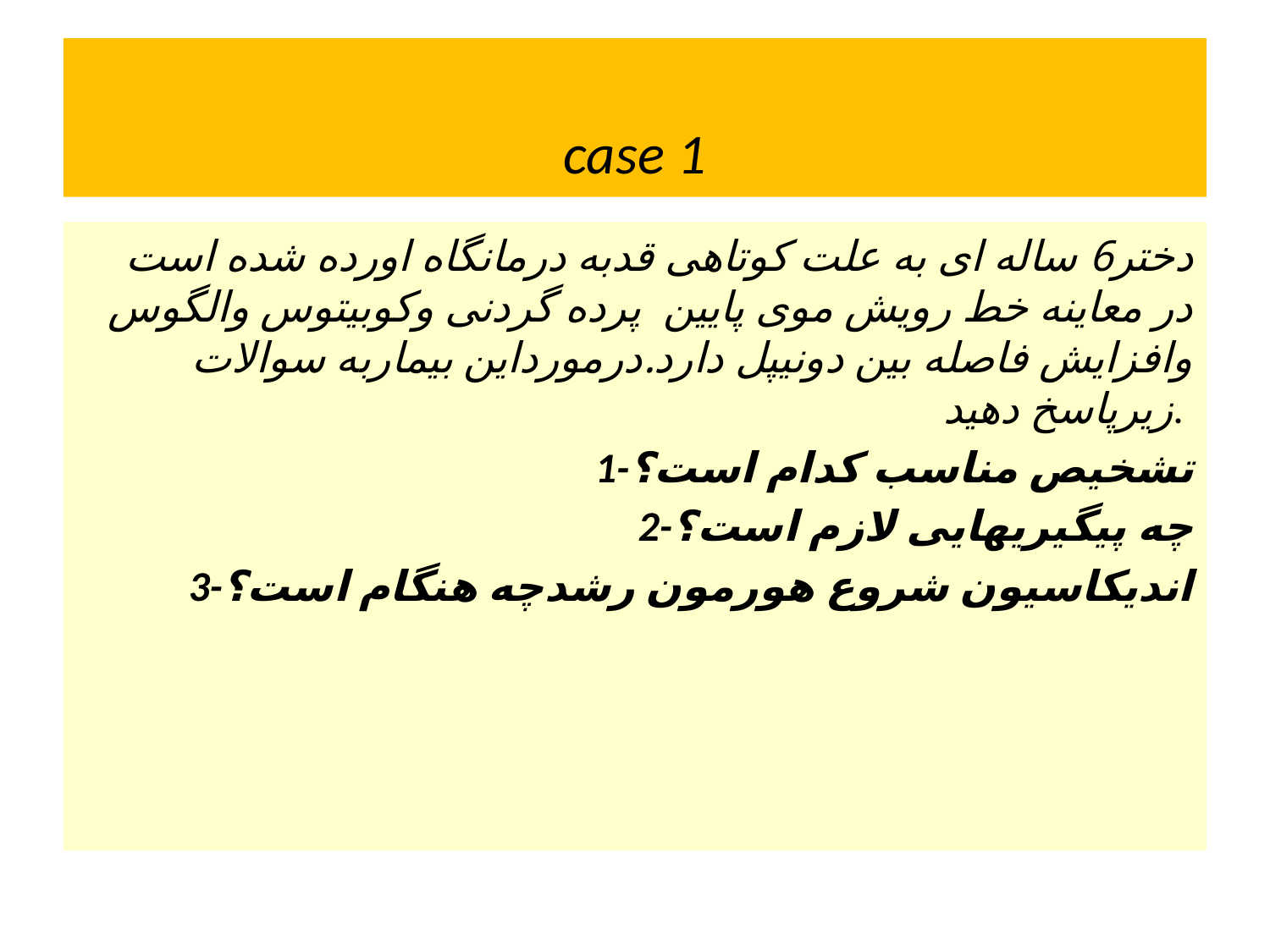

# case 1
دختر6 ساله ای به علت کوتاهی قدبه درمانگاه اورده شده است  در معاینه خط رویش موی پایین  پرده گردنی وکوبیتوس والگوس وافزایش فاصله بین دونیپل دارد.درمورداین بیماربه سوالات زیرپاسخ دهید.
1-تشخیص مناسب کدام است؟
2-چه پیگیریهایی لازم است؟
3-اندیکاسیون شروع هورمون رشدچه هنگام است؟